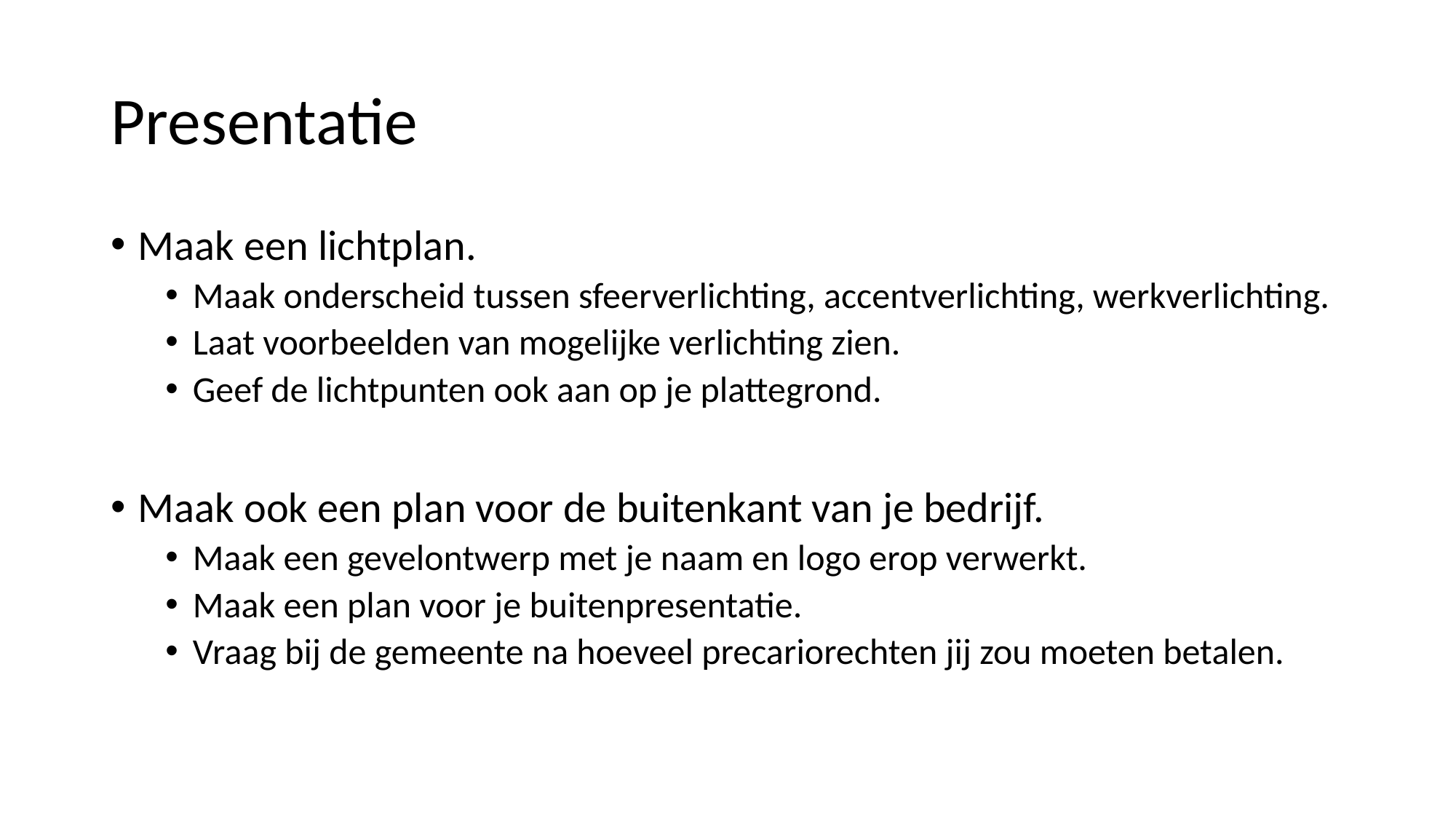

# Presentatie
Maak een lichtplan.
Maak onderscheid tussen sfeerverlichting, accentverlichting, werkverlichting.
Laat voorbeelden van mogelijke verlichting zien.
Geef de lichtpunten ook aan op je plattegrond.

Maak ook een plan voor de buitenkant van je bedrijf.
Maak een gevelontwerp met je naam en logo erop verwerkt.
Maak een plan voor je buitenpresentatie.
Vraag bij de gemeente na hoeveel precariorechten jij zou moeten betalen.